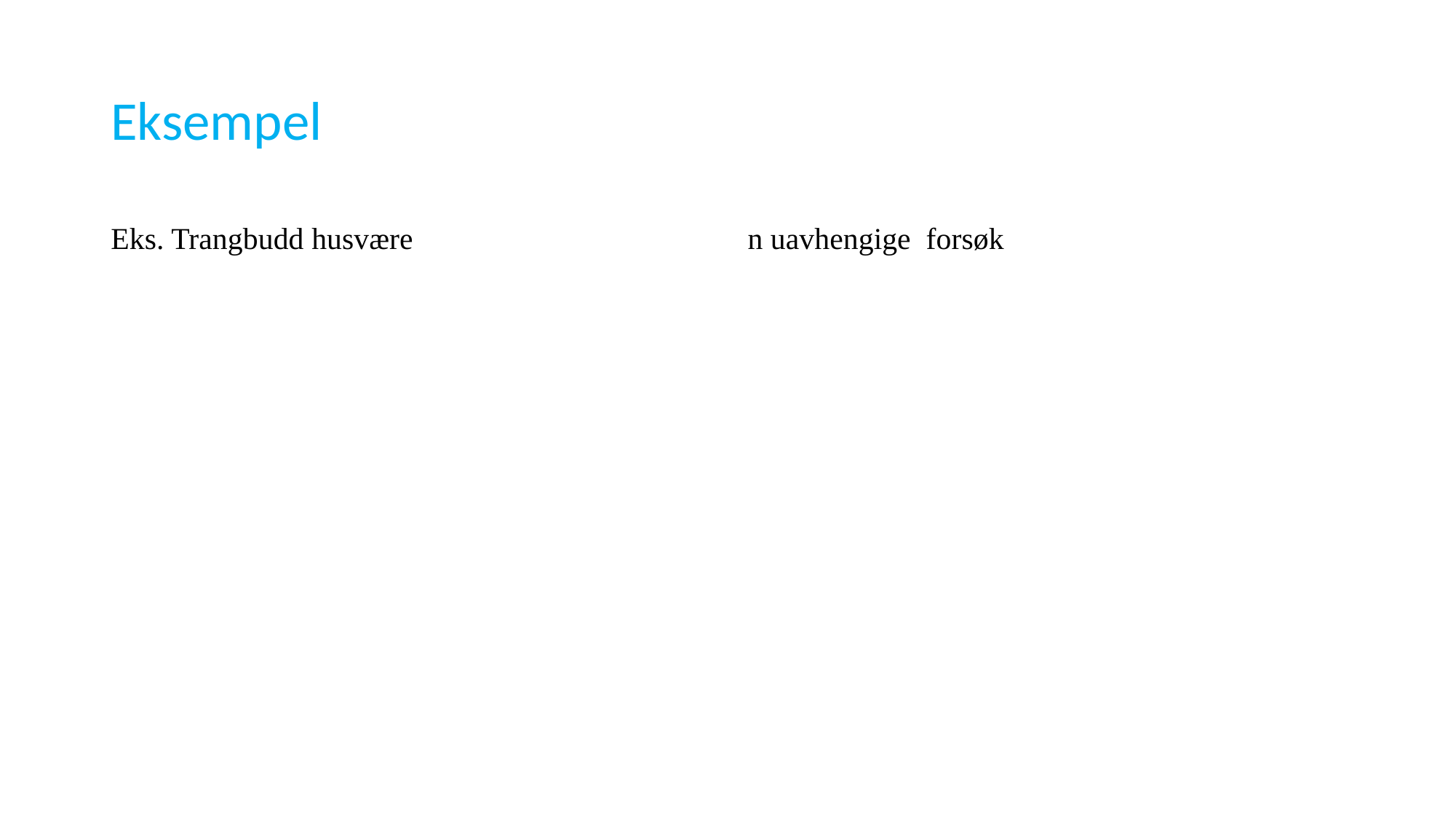

# Eksempel
Eks. Trangbudd husvære
n uavhengige  forsøk